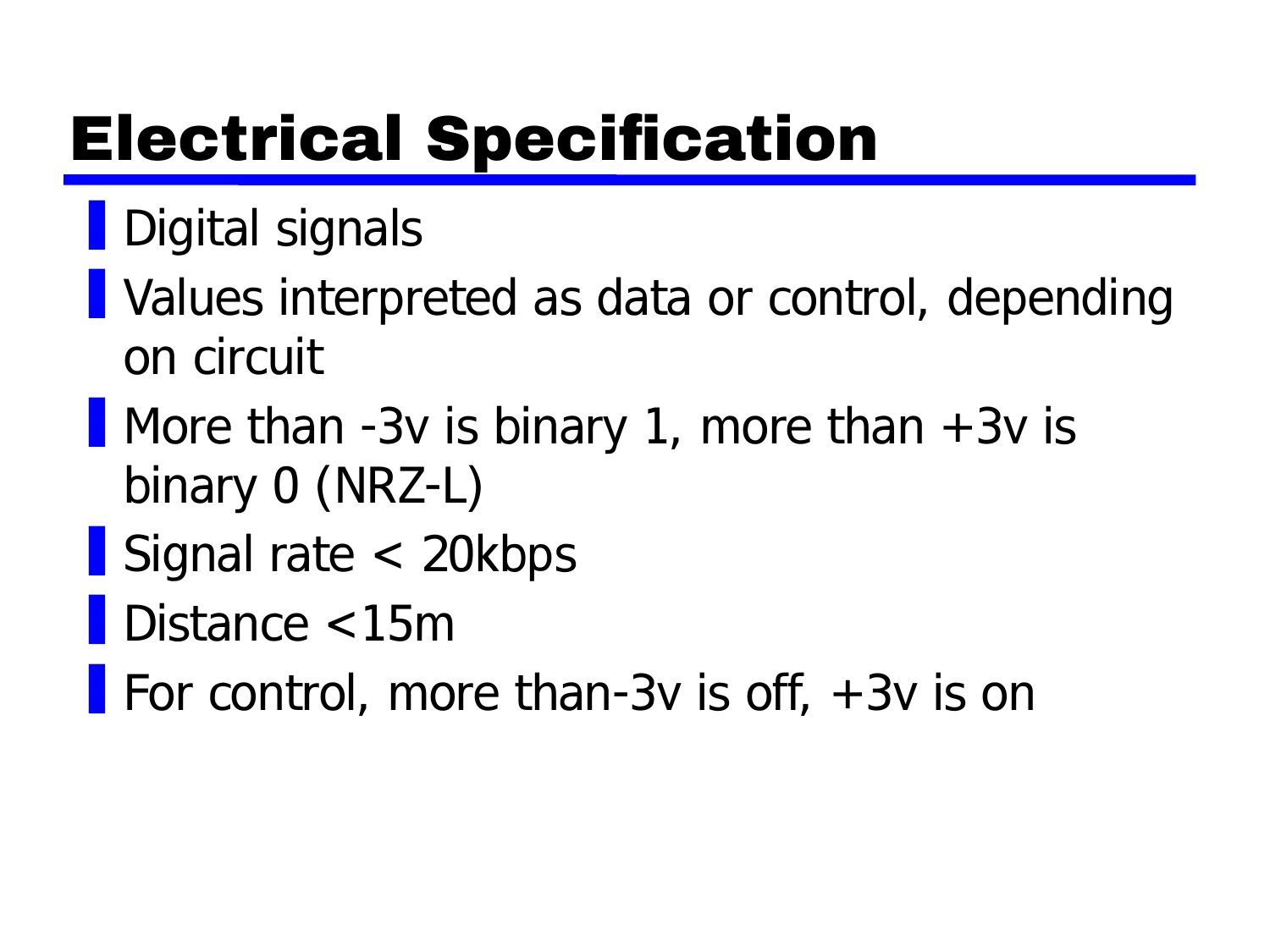

# Electrical Specification
Digital signals
Values interpreted as data or control, depending on circuit
More than -3v is binary 1, more than +3v is binary 0 (NRZ-L)
Signal rate < 20kbps
Distance <15m
For control, more than-3v is off, +3v is on